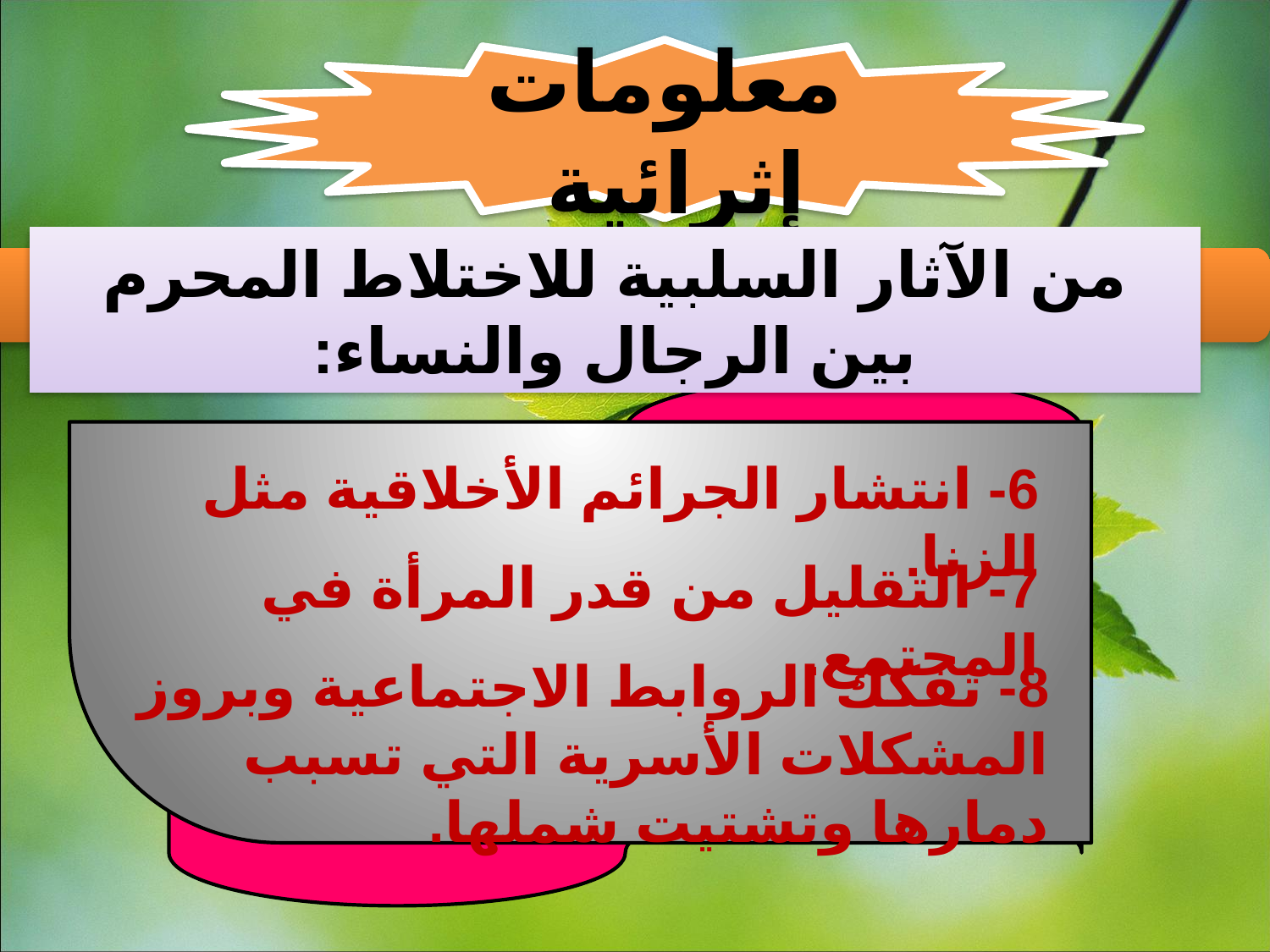

معلومات إثرائية
من الآثار السلبية للاختلاط المحرم بين الرجال والنساء:

6- انتشار الجرائم الأخلاقية مثل الزنا.
7- التقليل من قدر المرأة في المجتمع.
8- تفكك الروابط الاجتماعية وبروز المشكلات الأسرية التي تسبب دمارها وتشتيت شملها.